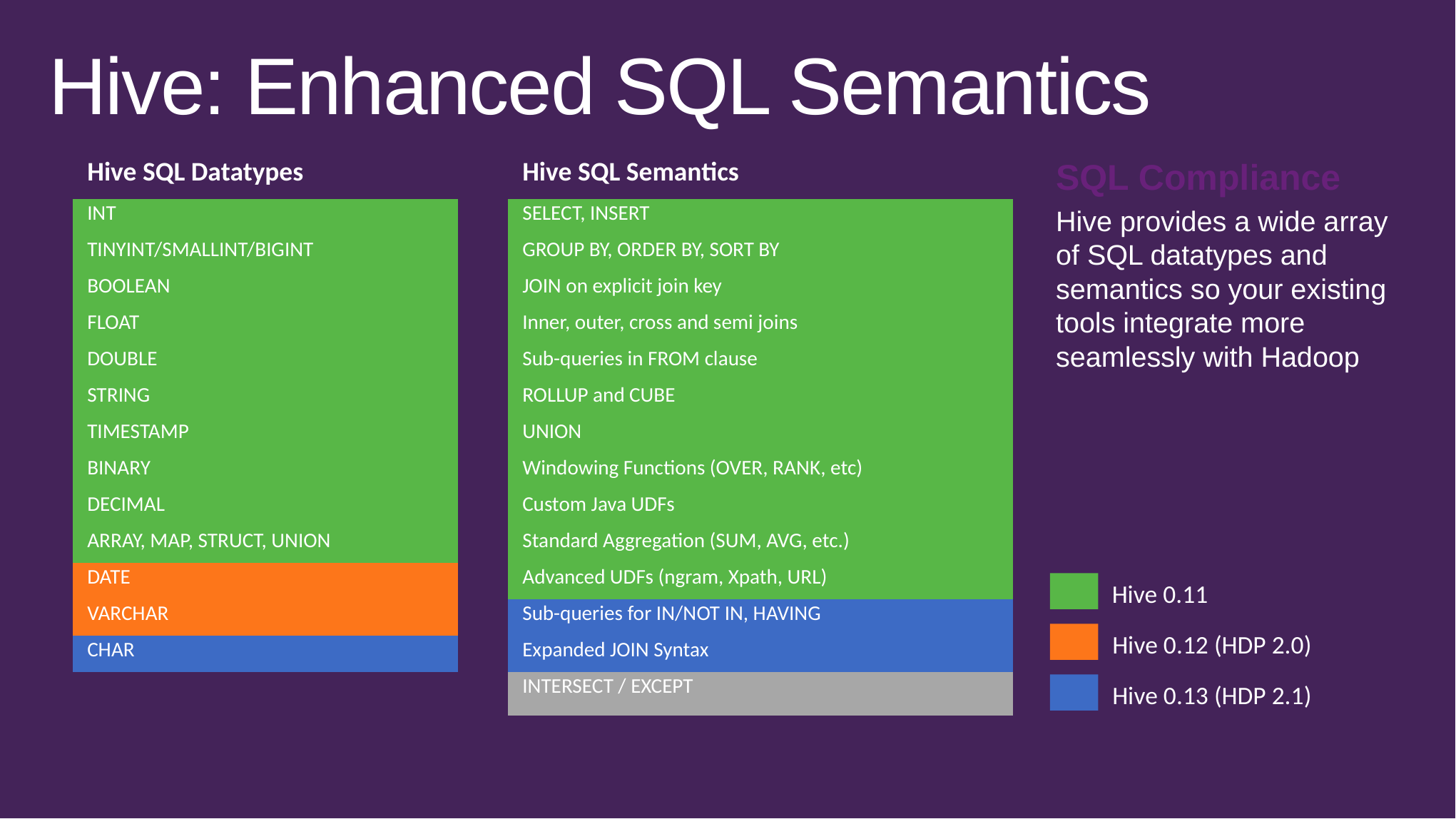

# Hive: Enhanced SQL Semantics
SQL Compliance
Hive provides a wide array of SQL datatypes and semantics so your existing tools integrate more seamlessly with Hadoop
| Hive SQL Datatypes |  | Hive SQL Semantics |
| --- | --- | --- |
| INT |  | SELECT, INSERT |
| TINYINT/SMALLINT/BIGINT |  | GROUP BY, ORDER BY, SORT BY |
| BOOLEAN |  | JOIN on explicit join key |
| FLOAT |  | Inner, outer, cross and semi joins |
| DOUBLE |  | Sub-queries in FROM clause |
| STRING |  | ROLLUP and CUBE |
| TIMESTAMP |  | UNION |
| BINARY |  | Windowing Functions (OVER, RANK, etc) |
| DECIMAL |  | Custom Java UDFs |
| ARRAY, MAP, STRUCT, UNION |  | Standard Aggregation (SUM, AVG, etc.) |
| DATE |  | Advanced UDFs (ngram, Xpath, URL) |
| VARCHAR |  | Sub-queries for IN/NOT IN, HAVING |
| CHAR |  | Expanded JOIN Syntax |
|  |  | INTERSECT / EXCEPT |
Hive 0.11

Hive 0.12 (HDP 2.0)

Hive 0.13 (HDP 2.1)